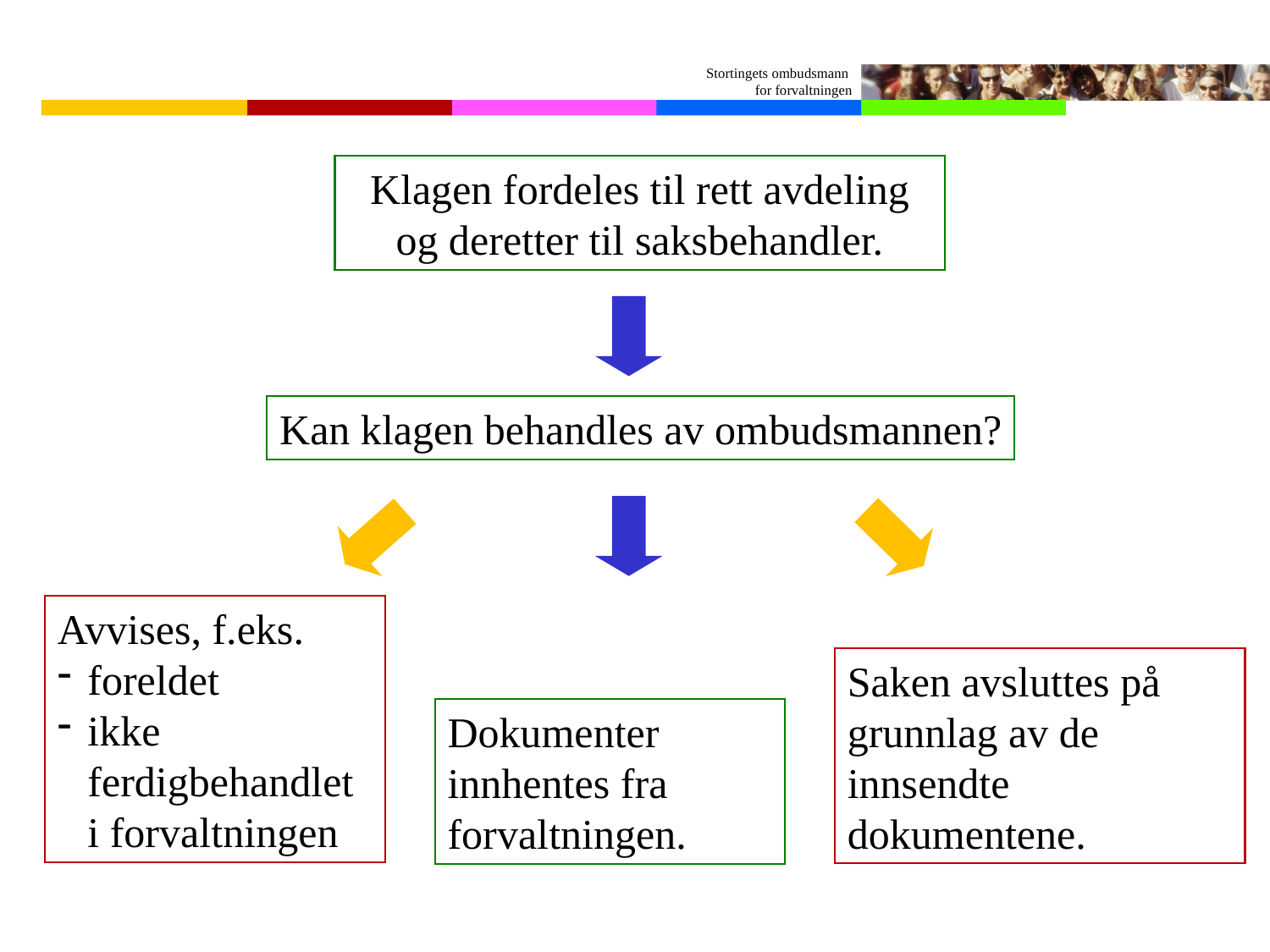

Klagen fordeles til rett avdeling og deretter til saksbehandler.

Kan klagen behandles av ombudsmannen?

Avvises, f.eks.
foreldet
ikke ferdigbehandlet i forvaltningen
Saken avsluttes på grunnlag av de innsendte dokumentene.
Dokumenter innhentes fra forvaltningen.